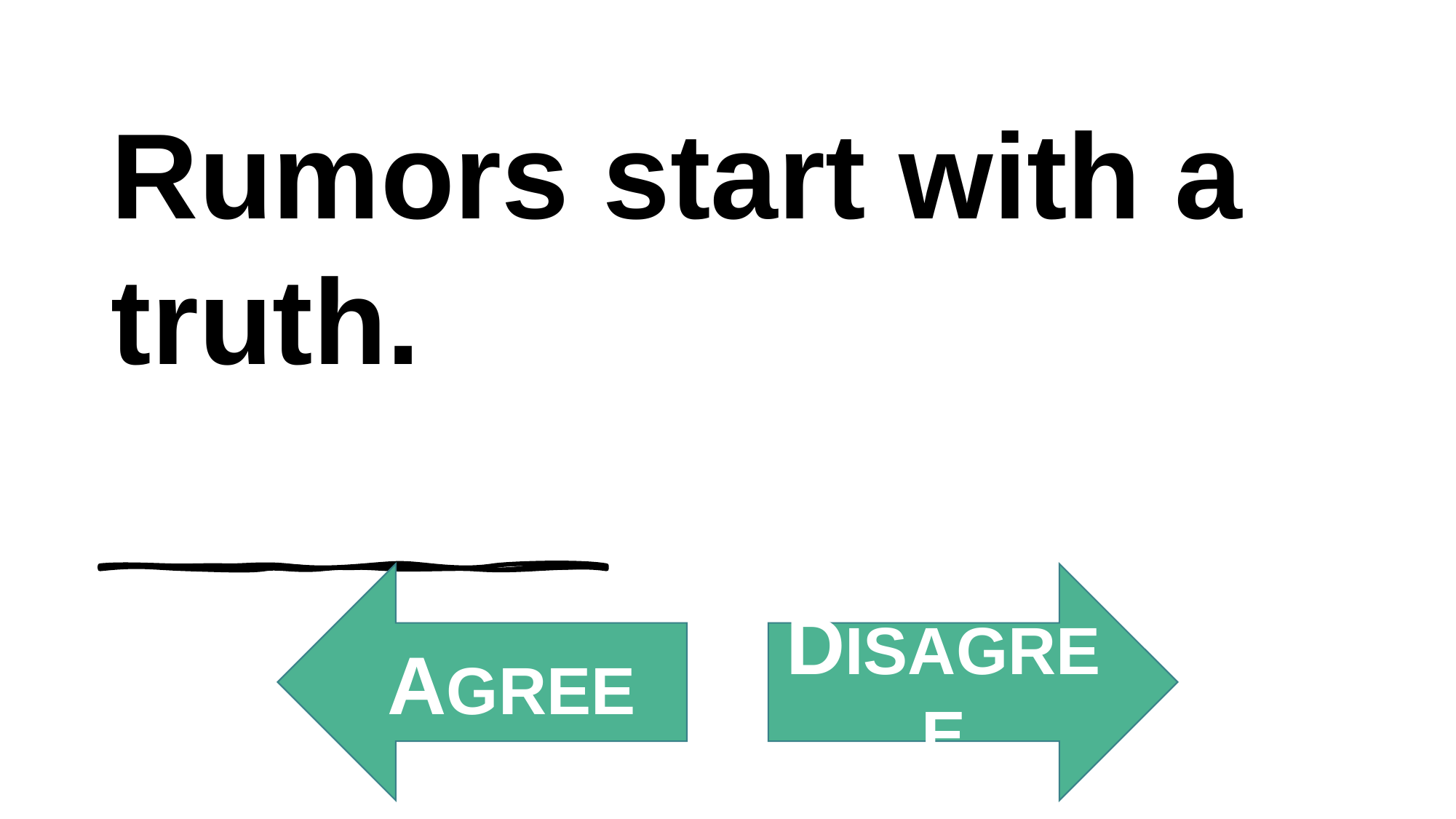

# Rumors start with a truth.
AGREE
DISAGREE